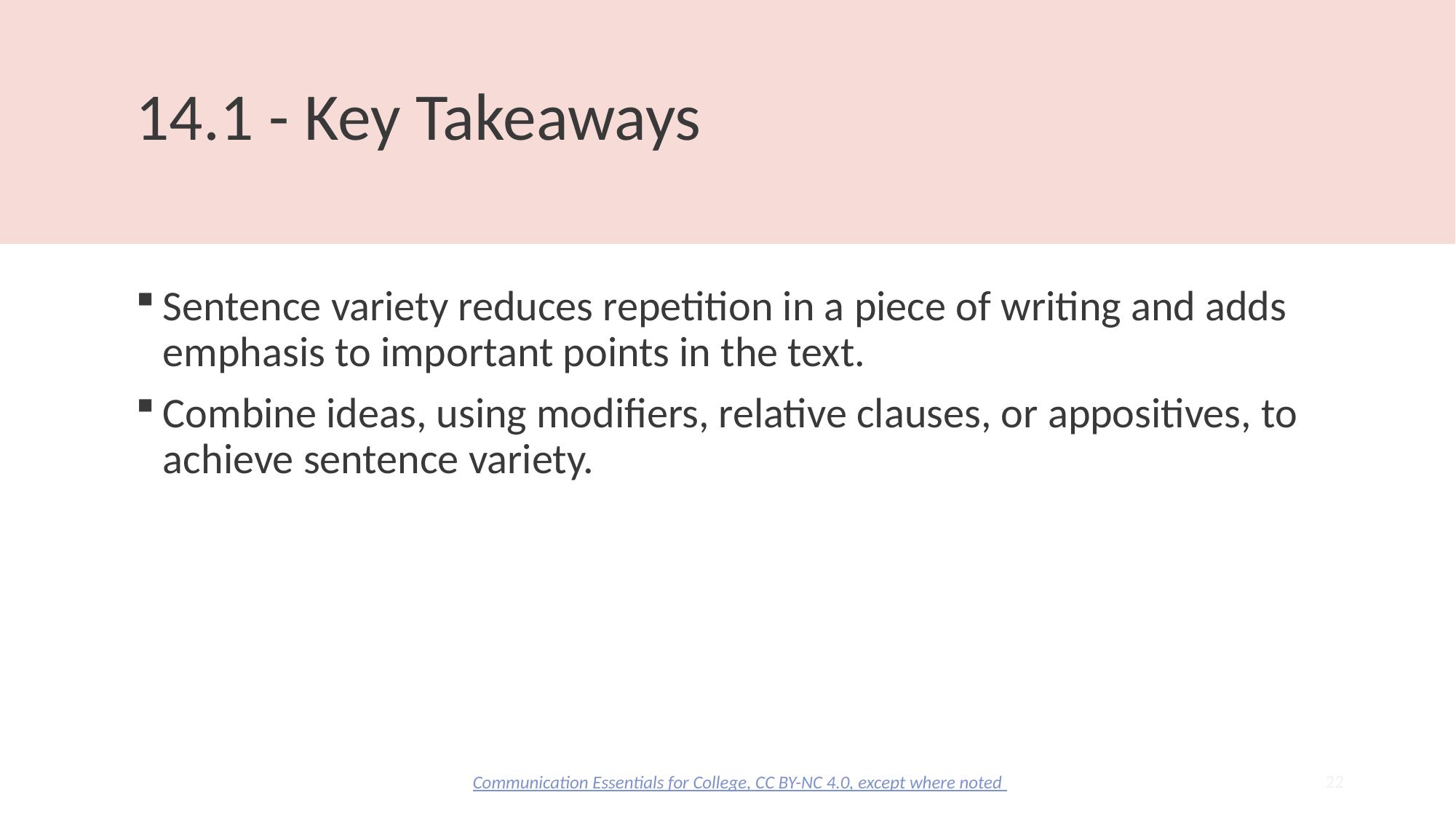

# 14.1 - Key Takeaways
Sentence variety reduces repetition in a piece of writing and adds emphasis to important points in the text.
Combine ideas, using modifiers, relative clauses, or appositives, to achieve sentence variety.
22
Communication Essentials for College, CC BY-NC 4.0, except where noted